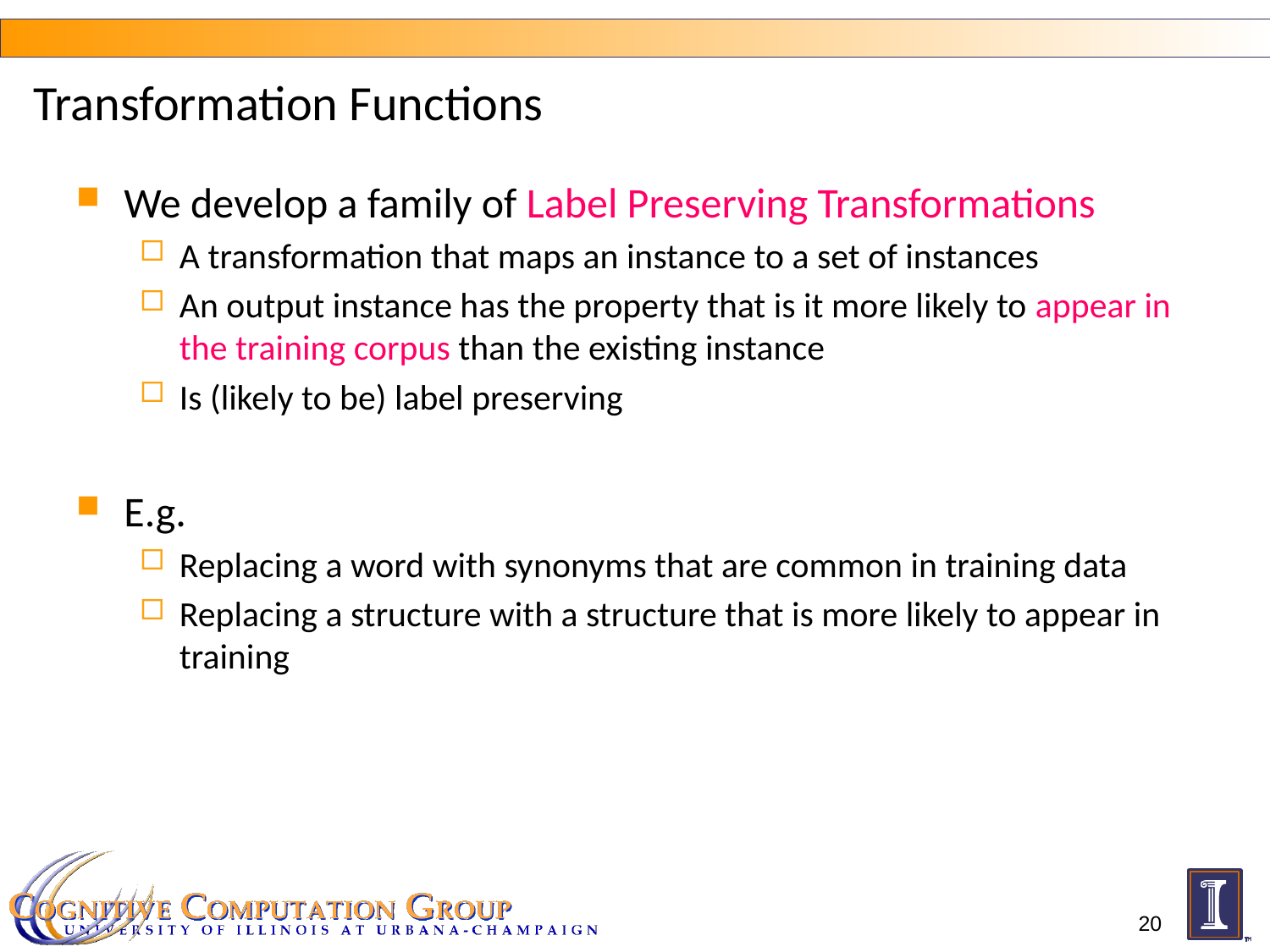

# Transformation Functions
We develop a family of Label Preserving Transformations
A transformation that maps an instance to a set of instances
An output instance has the property that is it more likely to appear in the training corpus than the existing instance
Is (likely to be) label preserving

E.g.
Replacing a word with synonyms that are common in training data
Replacing a structure with a structure that is more likely to appear in training

20